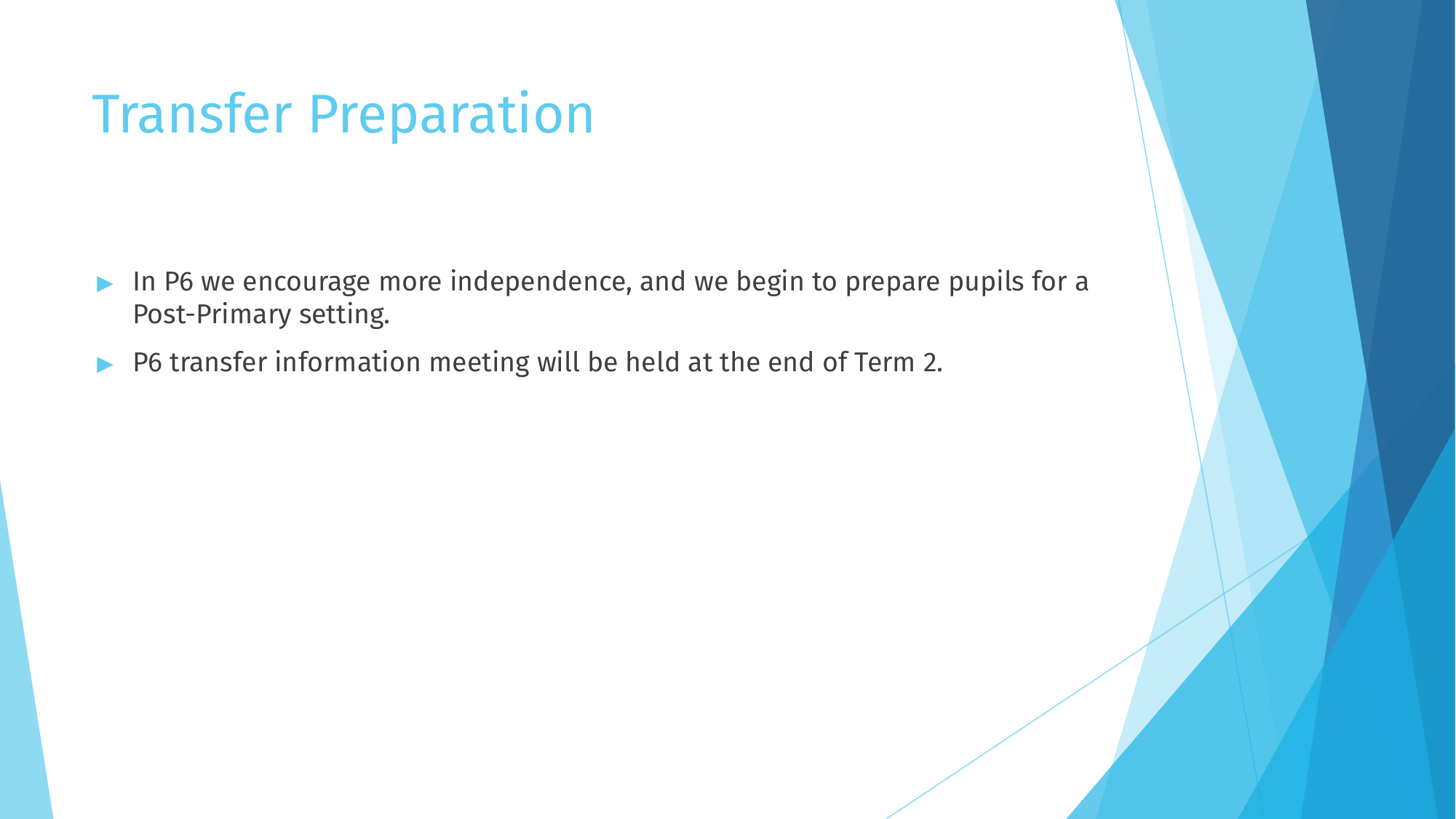

# Transfer Preparation
In P6 we encourage more independence, and we begin to prepare pupils for a Post-Primary setting.
P6 transfer information meeting will be held at the end of Term 2.